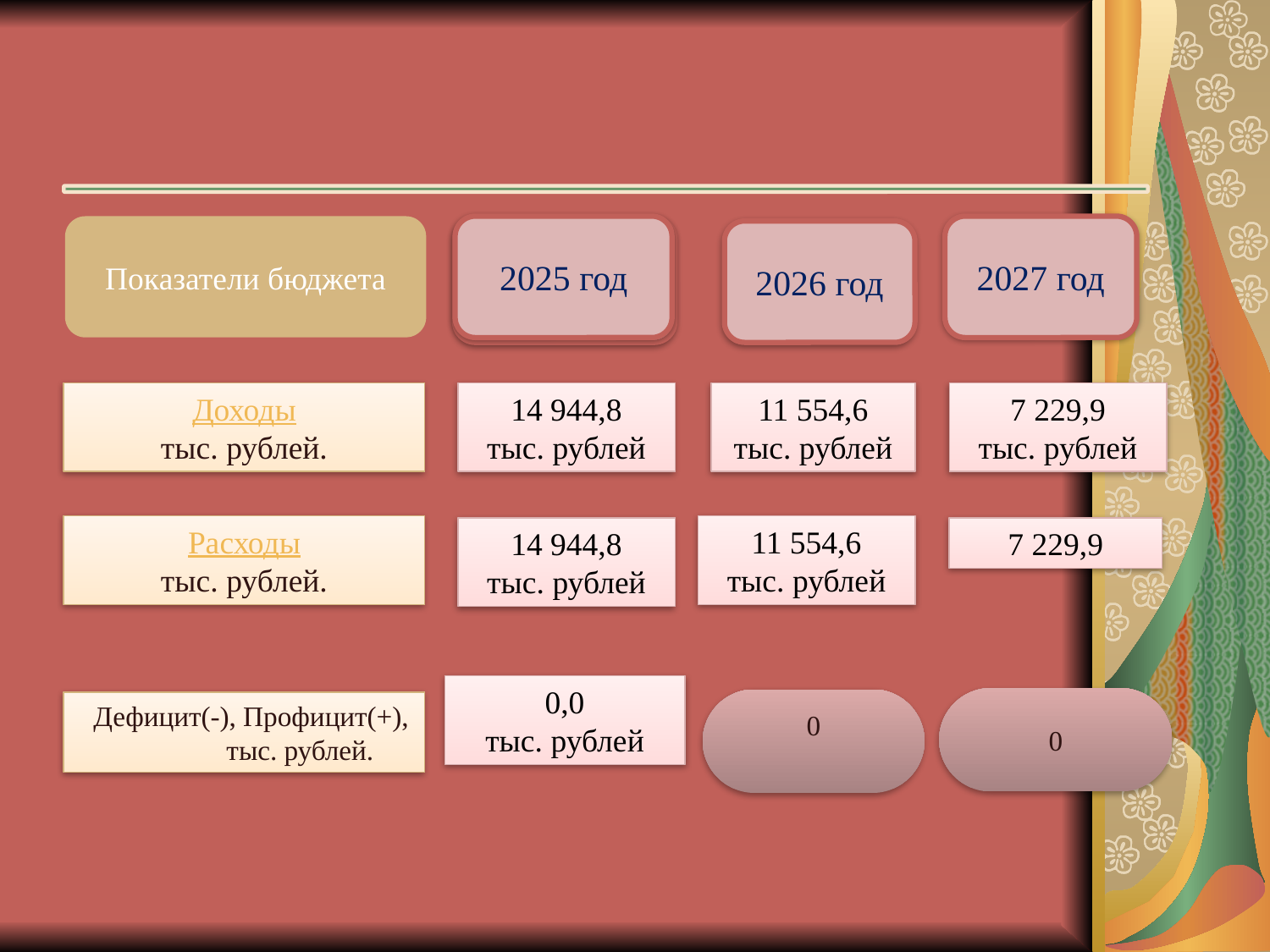

Показатели бюджета
2025 год
2027 год
2016
2026 год
Доходы
тыс. рублей.
14 944,8
тыс. рублей
11 554,6
тыс. рублей
7 229,9
тыс. рублей
Расходы
тыс. рублей.
11 554,6
тыс. рублей
14 944,8
тыс. рублей
7 229,9
0,0
тыс. рублей
0

0
0

  Дефицит(-), Профицит(+),                 тыс. рублей.